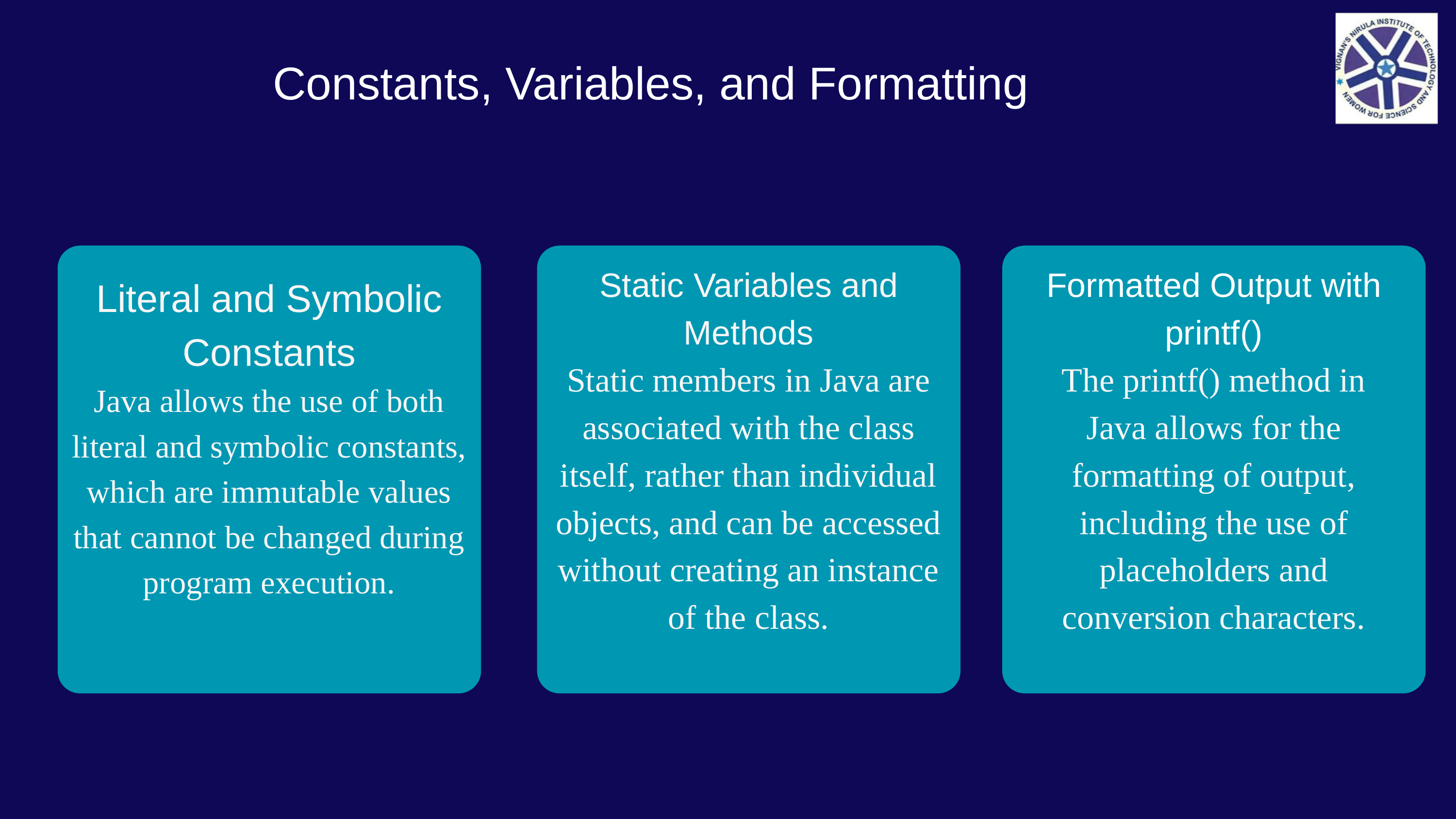

Constants, Variables, and Formatting

Literal and Symbolic Constants
Java allows the use of both literal and symbolic constants, which are immutable values that cannot be changed during program execution.

Static Variables and Methods
Static members in Java are associated with the class itself, rather than individual objects, and can be accessed without creating an instance of the class.
Formatted Output with printf()
The printf() method in Java allows for the formatting of output, including the use of placeholders and conversion characters.